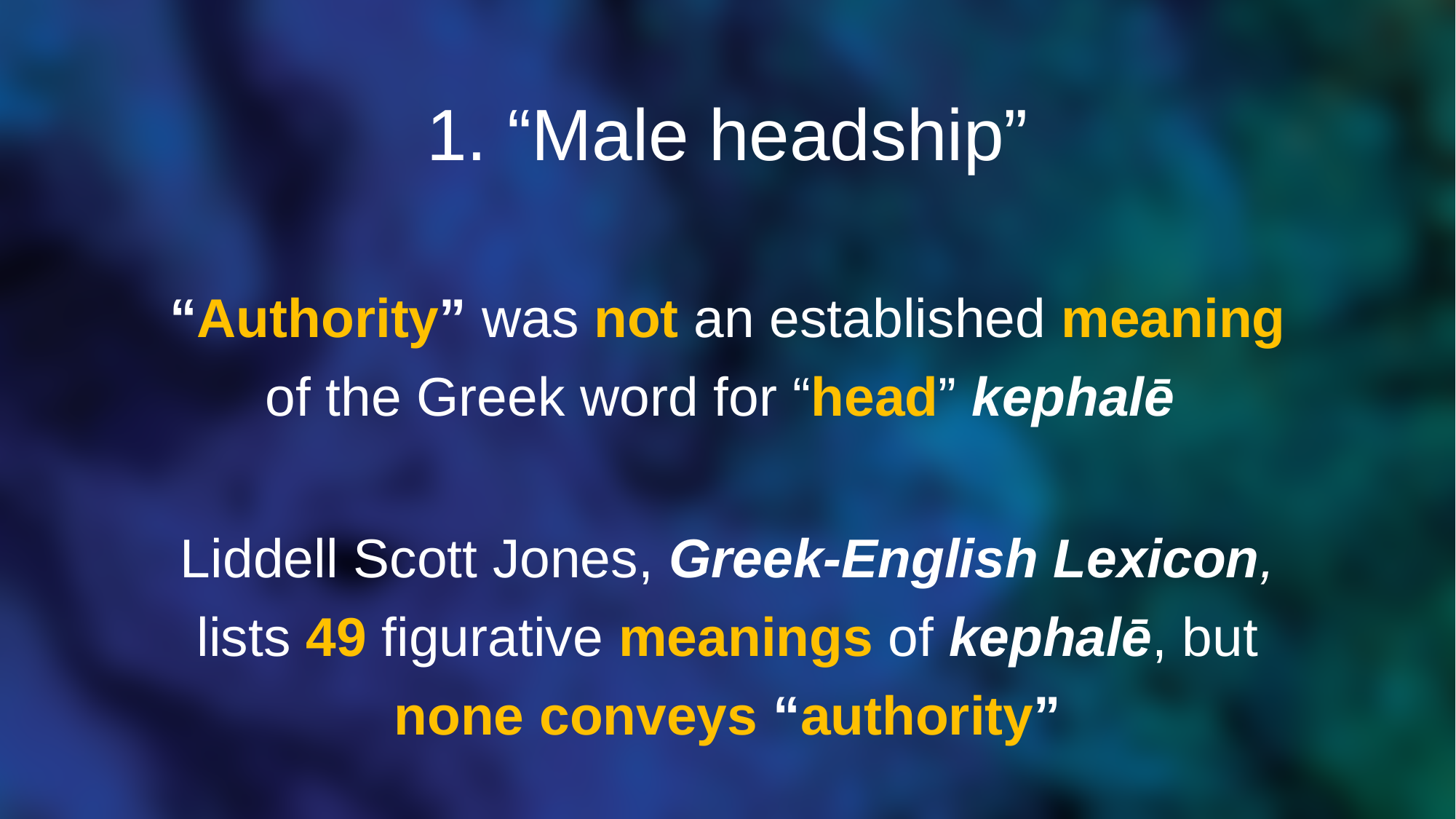

# 1. “Male headship”

“Authority” was not an established meaning of the Greek word for “head” kephalē

Liddell Scott Jones, Greek-English Lexicon, lists 49 figurative meanings of kephalē, but none conveys “authority”